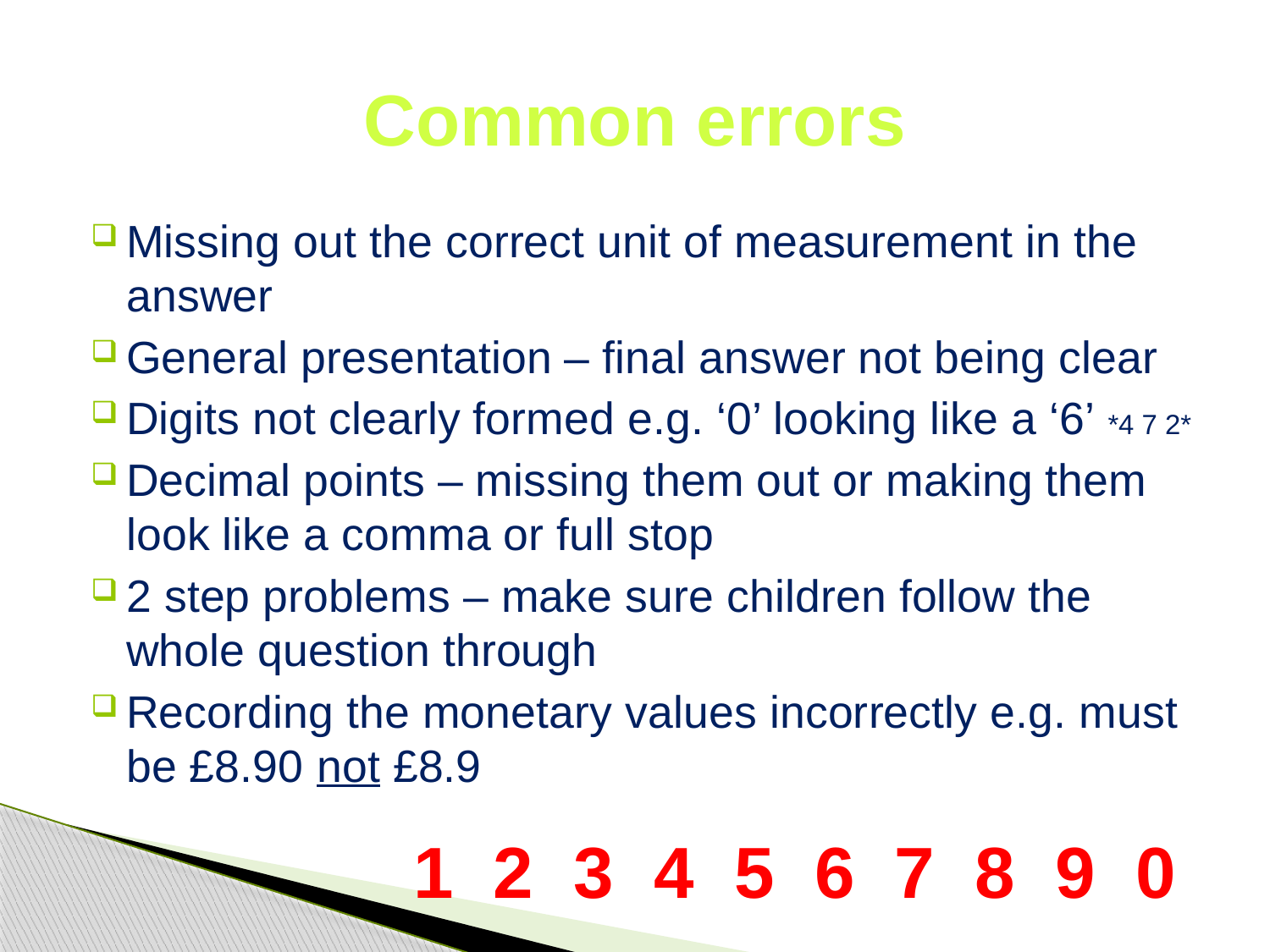

# Common errors
Missing out the correct unit of measurement in the answer
General presentation – final answer not being clear
Digits not clearly formed e.g. ‘0’ looking like a ‘6’ *4 7 2*
Decimal points – missing them out or making them look like a comma or full stop
2 step problems – make sure children follow the whole question through
Recording the monetary values incorrectly e.g. must be £8.90 not £8.9
1  2  3  4  5  6  7  8  9  0